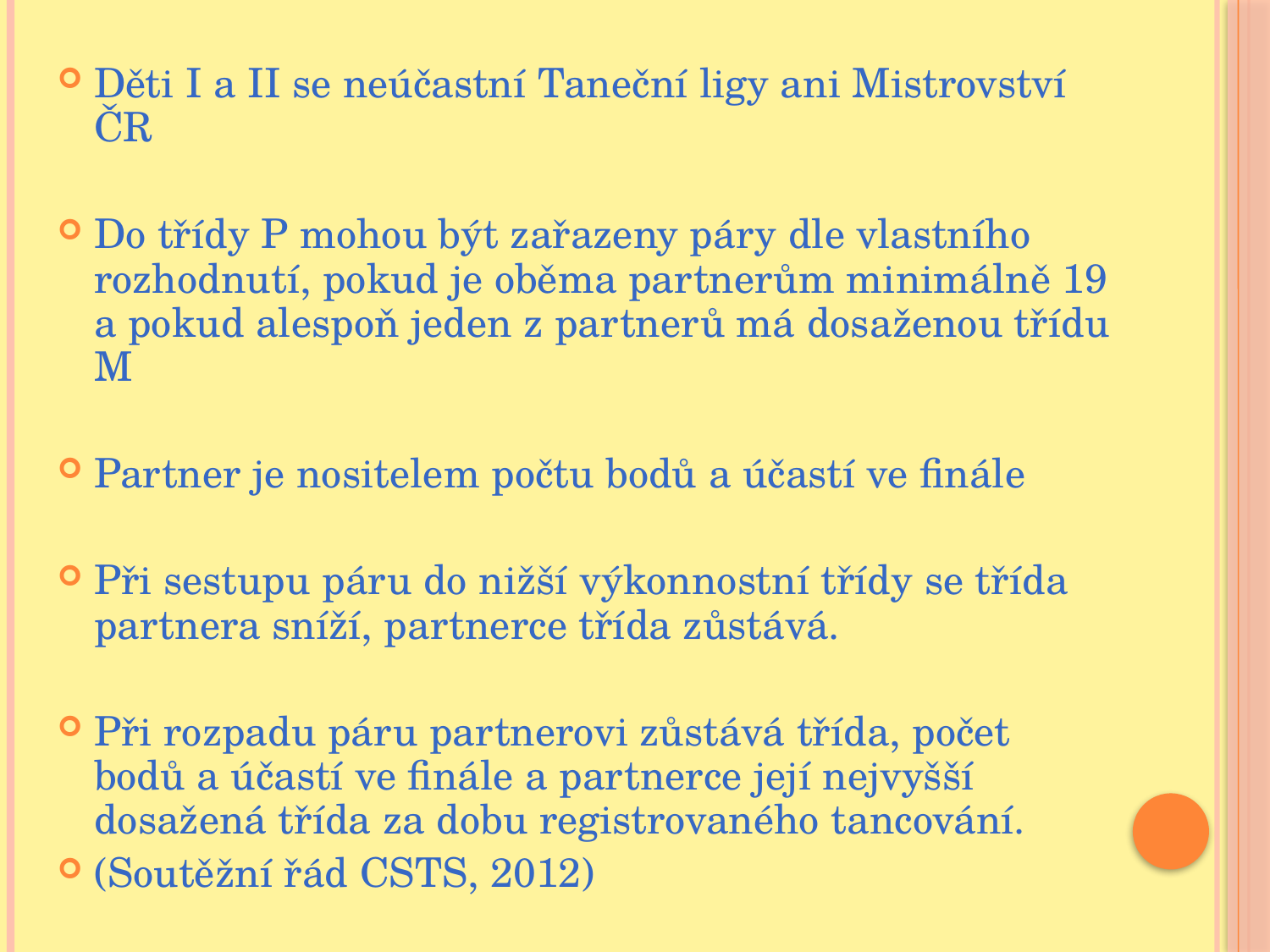

#
Děti I a II se neúčastní Taneční ligy ani Mistrovství ČR

Do třídy P mohou být zařazeny páry dle vlastního rozhodnutí, pokud je oběma partnerům minimálně 19 a pokud alespoň jeden z partnerů má dosaženou třídu M

Partner je nositelem počtu bodů a účastí ve finále

Při sestupu páru do nižší výkonnostní třídy se třída partnera sníží, partnerce třída zůstává.

Při rozpadu páru partnerovi zůstává třída, počet bodů a účastí ve finále a partnerce její nejvyšší dosažená třída za dobu registrovaného tancování.
(Soutěžní řád CSTS, 2012)